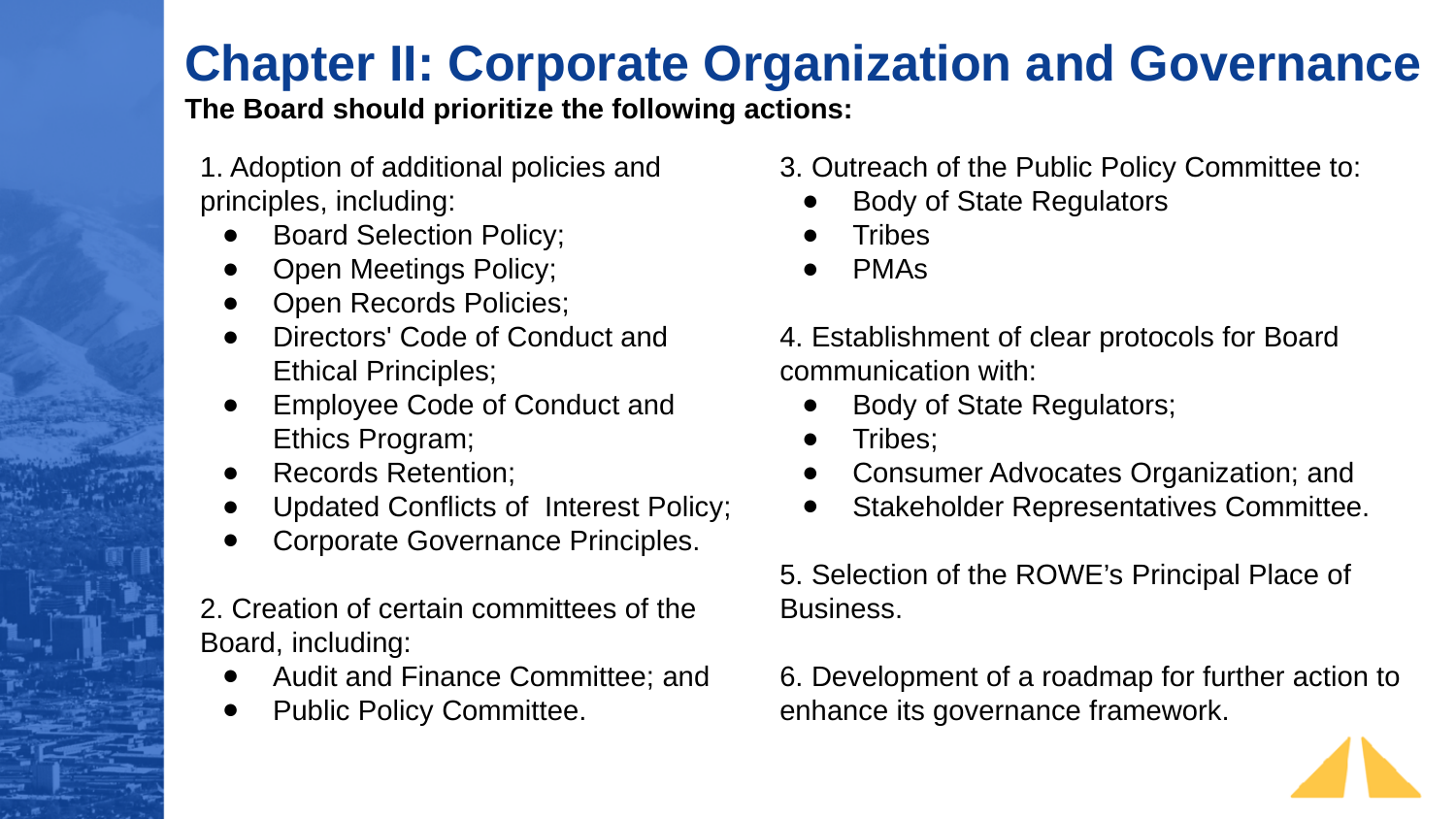

Chapter II: Corporate Organization and Governance
The Board should prioritize the following actions:

3. Outreach of the Public Policy Committee to:
Body of State Regulators
Tribes
PMAs

4. Establishment of clear protocols for Board communication with:
Body of State Regulators;
Tribes;
Consumer Advocates Organization; and
Stakeholder Representatives Committee.

5. Selection of the ROWE’s Principal Place of Business.

6. Development of a roadmap for further action to enhance its governance framework.
1. Adoption of additional policies and principles, including:
Board Selection Policy;
Open Meetings Policy;
Open Records Policies;
Directors' Code of Conduct and Ethical Principles;
Employee Code of Conduct and Ethics Program;
Records Retention;
Updated Conflicts of  Interest Policy;
Corporate Governance Principles.

2. Creation of certain committees of the Board, including:
Audit and Finance Committee; and
Public Policy Committee.